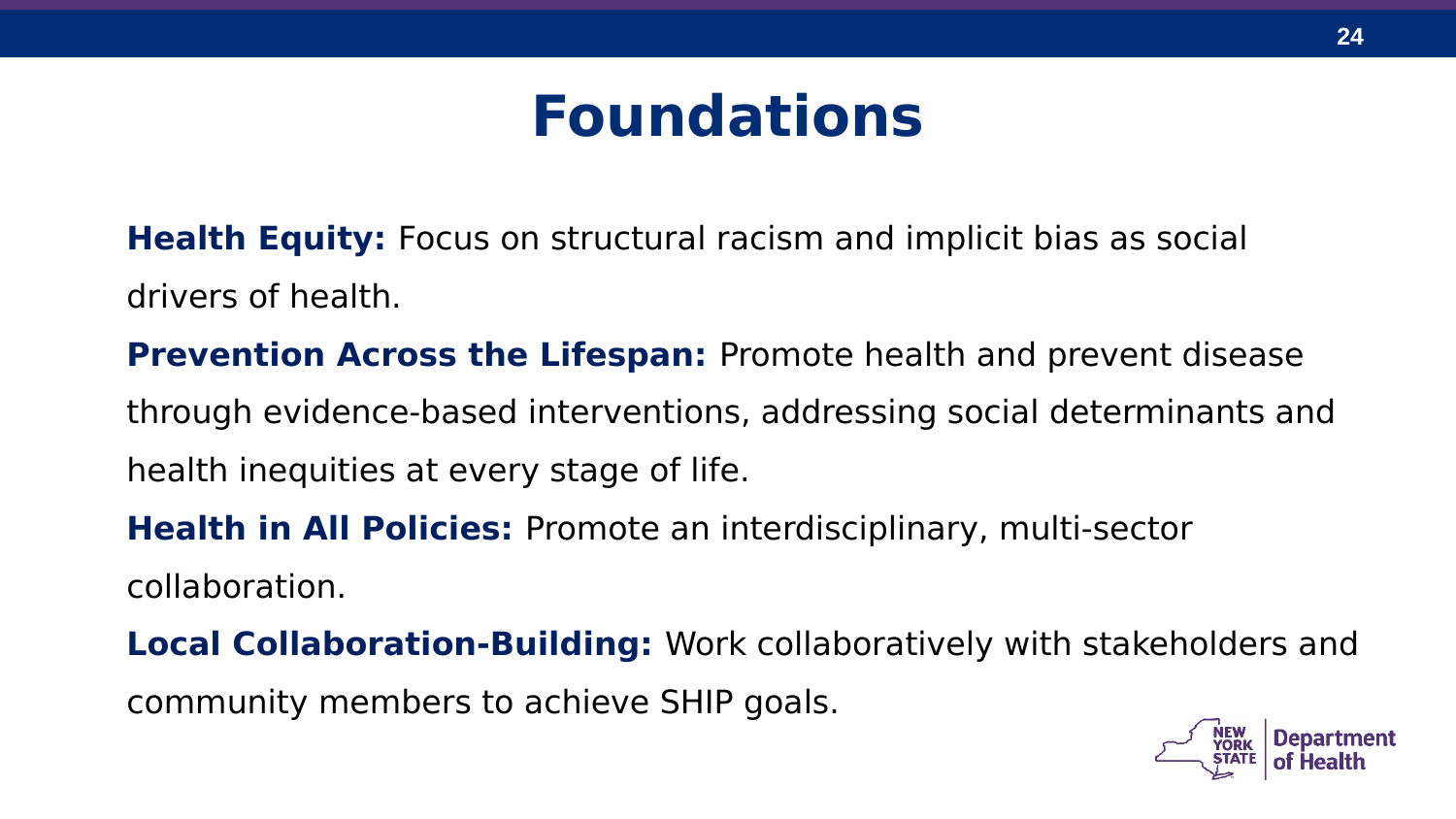

# Foundations
Health Equity: Focus on structural racism and implicit bias as social drivers of health.
Prevention Across the Lifespan: Promote health and prevent disease through evidence-based interventions, addressing social determinants and health inequities at every stage of life.
Health in All Policies: Promote an interdisciplinary, multi-sector collaboration.
Local Collaboration-Building: Work collaboratively with stakeholders and community members to achieve SHIP goals.